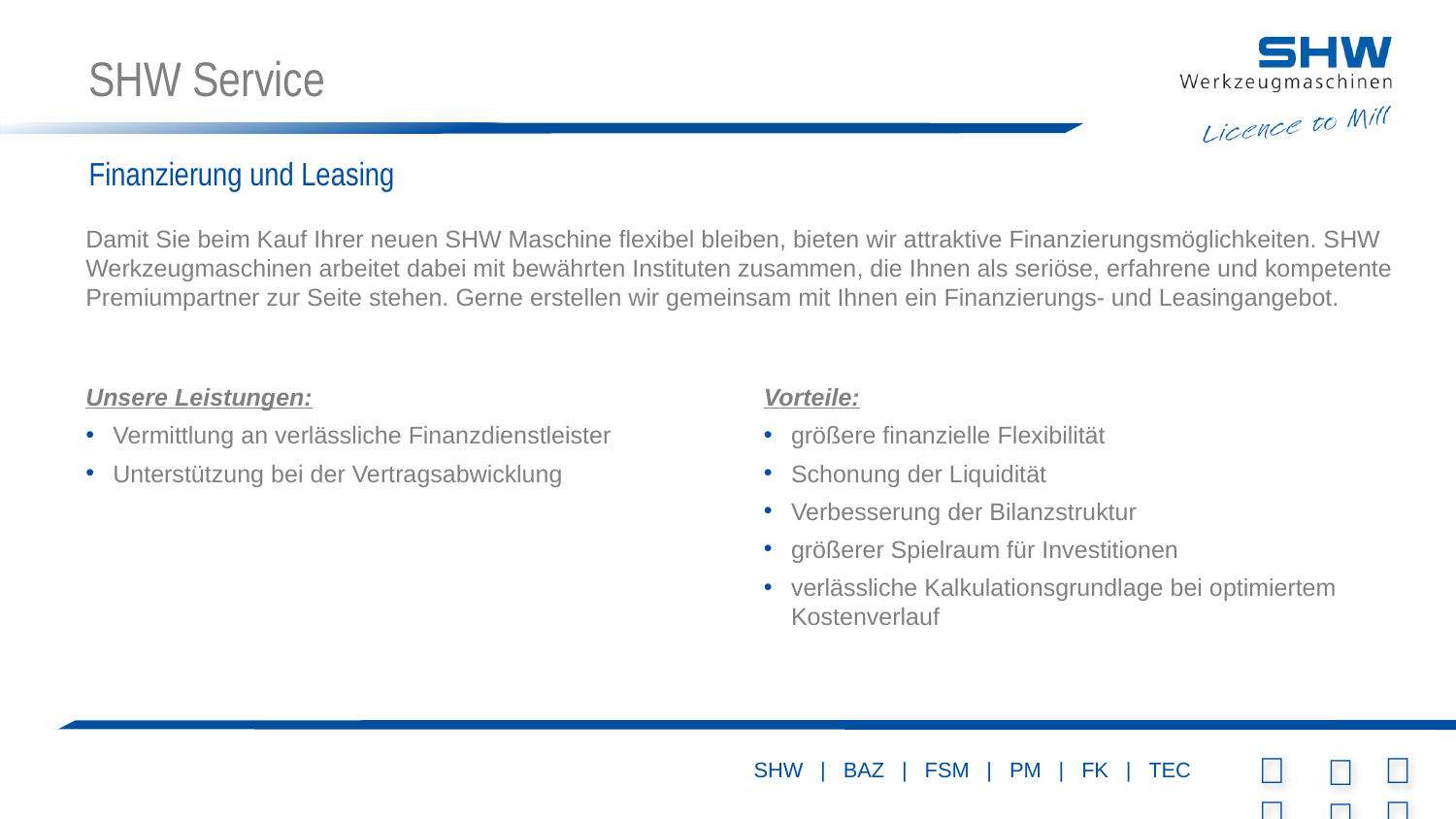

# SHW Service
Finanzierung und Leasing
Damit Sie beim Kauf Ihrer neuen SHW Maschine flexibel bleiben, bieten wir attraktive Finanzierungsmöglichkeiten. SHW Werkzeugmaschinen arbeitet dabei mit bewährten Instituten zusammen, die Ihnen als seriöse, erfahrene und kompetente Premiumpartner zur Seite stehen. Gerne erstellen wir gemeinsam mit Ihnen ein Finanzierungs- und Leasingangebot.
Unsere Leistungen:
Vermittlung an verlässliche Finanzdienstleister
Unterstützung bei der Vertragsabwicklung

Vorteile:
größere finanzielle Flexibilität
Schonung der Liquidität
Verbesserung der Bilanzstruktur
größerer Spielraum für Investitionen
verlässliche Kalkulationsgrundlage bei optimiertem Kostenverlauf